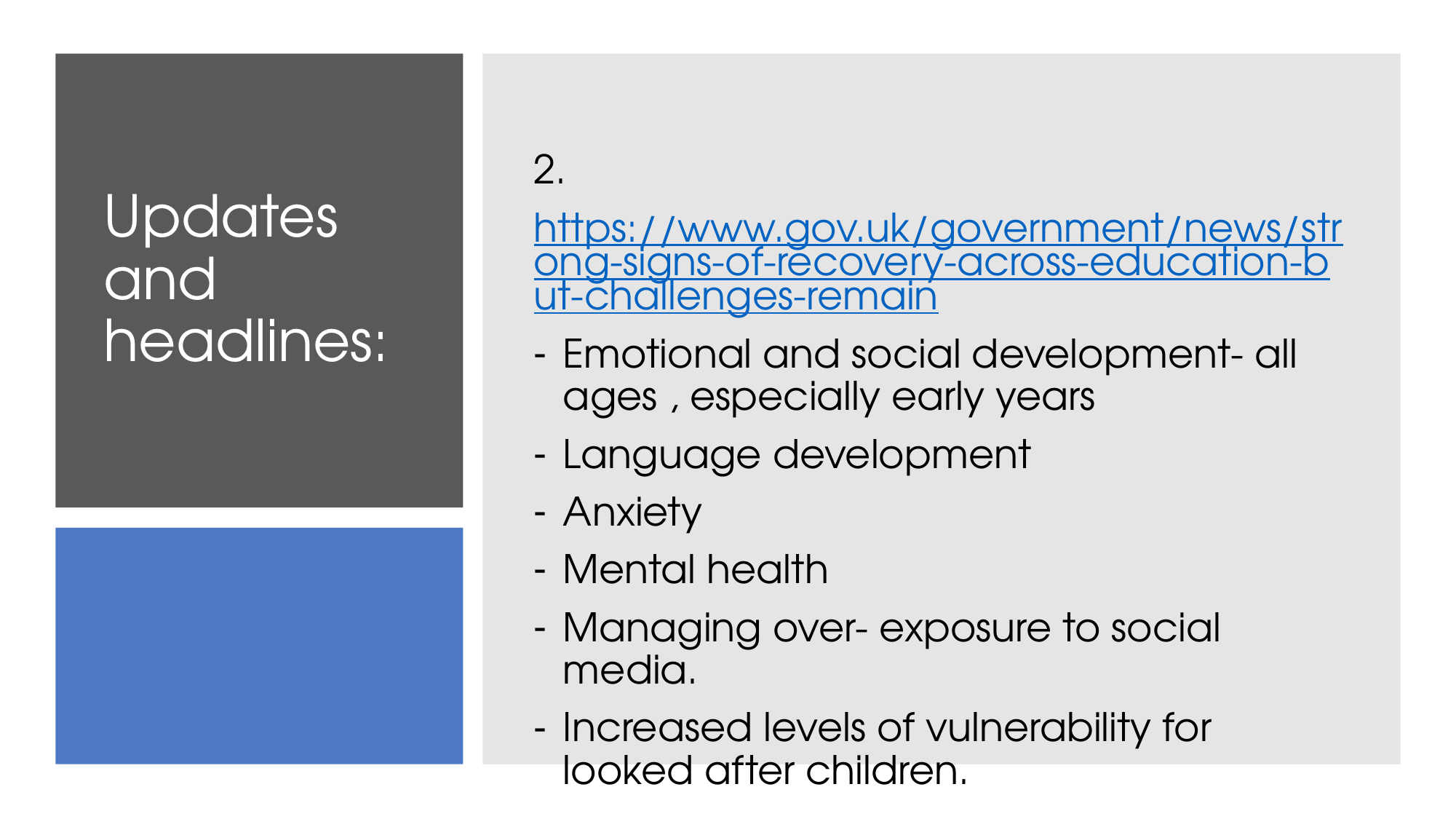

2.
https://www.gov.uk/government/news/strong-signs-of-recovery-across-education-but-challenges-remain
Emotional and social development- all ages , especially early years
Language development
Anxiety
Mental health
Managing over- exposure to social media.
Increased levels of vulnerability for looked after children.

# Updates and headlines: